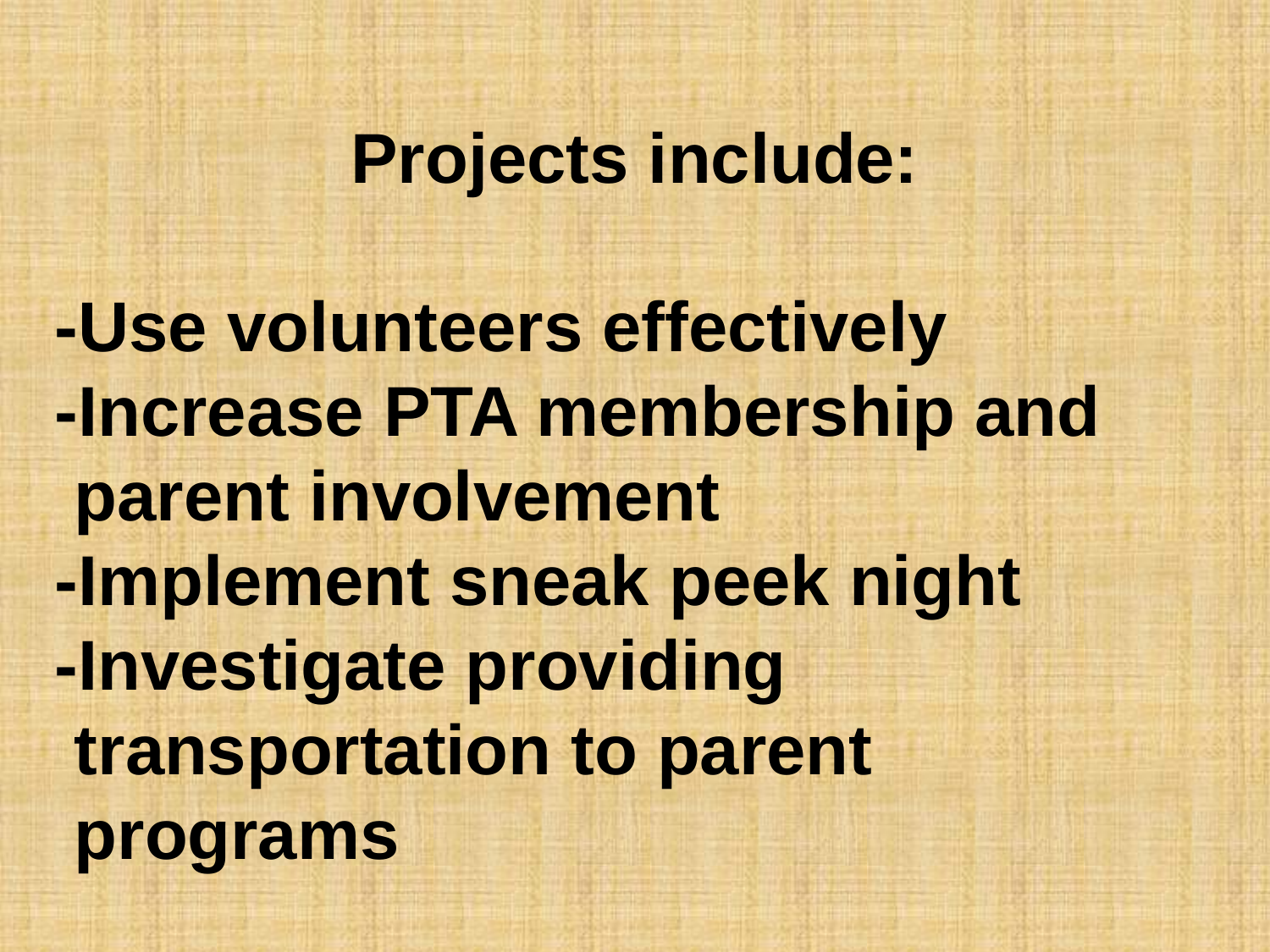

Projects include:

-Use volunteers effectively
-Increase PTA membership and
 parent involvement
-Implement sneak peek night
-Investigate providing
 transportation to parent
 programs